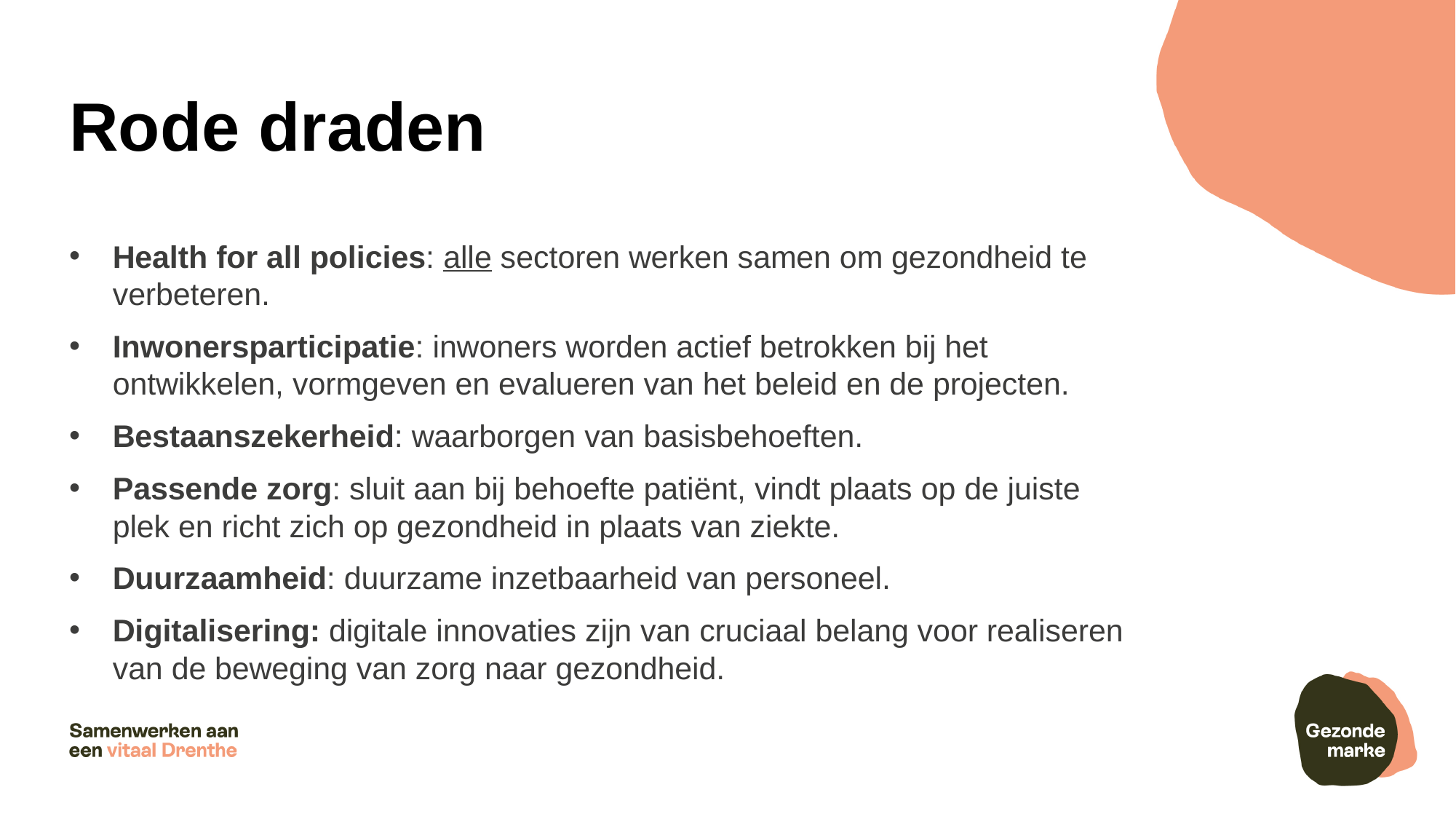

# Rode draden
Health for all policies: alle sectoren werken samen om gezondheid te verbeteren.
Inwonersparticipatie: inwoners worden actief betrokken bij het ontwikkelen, vormgeven en evalueren van het beleid en de projecten.
Bestaanszekerheid: waarborgen van basisbehoeften.
Passende zorg: sluit aan bij behoefte patiënt, vindt plaats op de juiste plek en richt zich op gezondheid in plaats van ziekte.
Duurzaamheid: duurzame inzetbaarheid van personeel.
Digitalisering: digitale innovaties zijn van cruciaal belang voor realiseren van de beweging van zorg naar gezondheid.